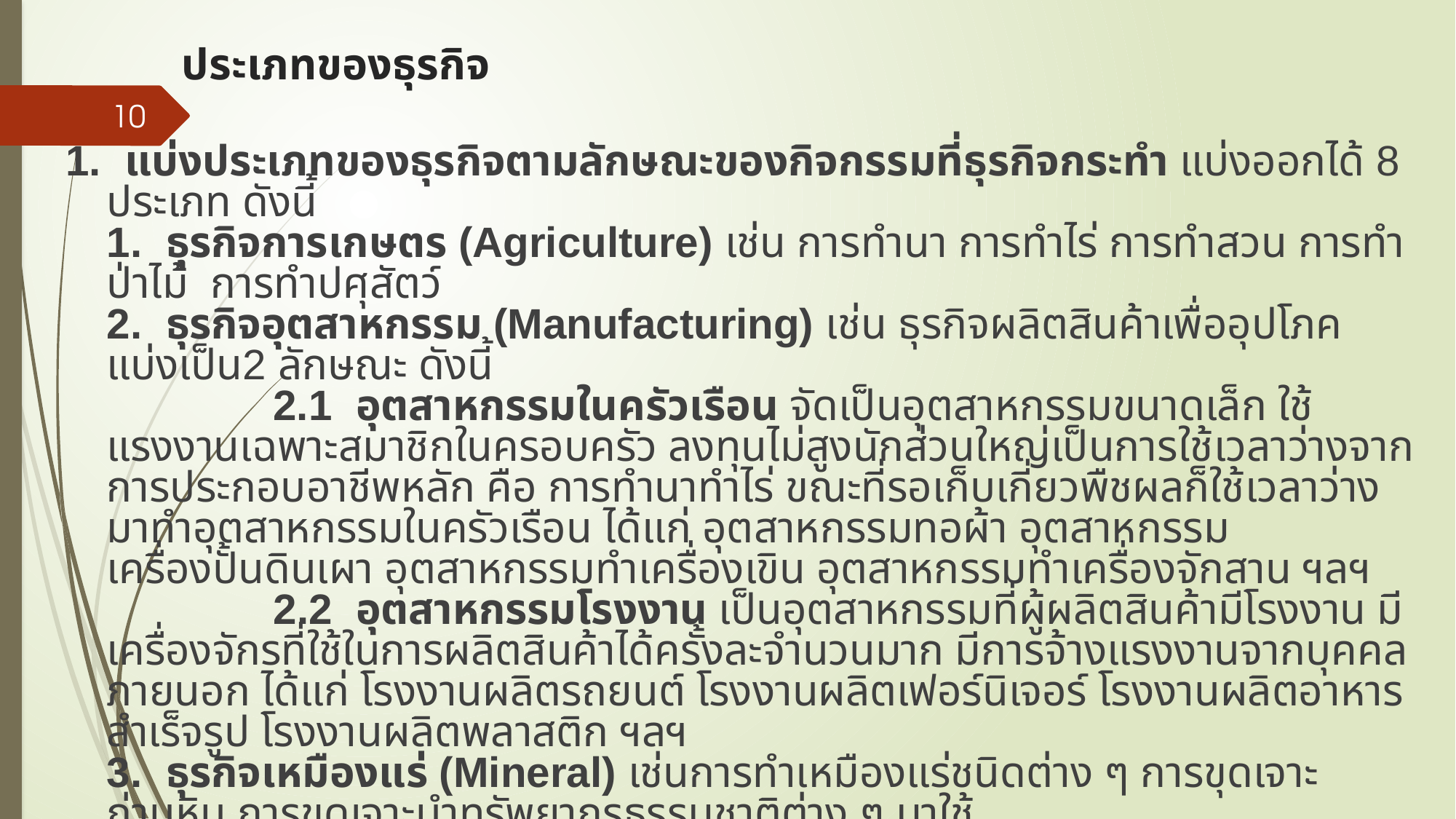

# ประเภทของธุรกิจ
10
1.  แบ่งประเภทของธุรกิจตามลักษณะของกิจกรรมที่ธุรกิจกระทำ แบ่งออกได้ 8 ประเภท ดังนี้
1.  ธุรกิจการเกษตร (Agriculture) เช่น การทำนา การทำไร่ การทำสวน การทำป่าไม้  การทำปศุสัตว์
2.  ธุรกิจอุตสาหกรรม (Manufacturing) เช่น ธุรกิจผลิตสินค้าเพื่ออุปโภค แบ่งเป็น2 ลักษณะ ดังนี้
               2.1  อุตสาหกรรมในครัวเรือน จัดเป็นอุตสาหกรรมขนาดเล็ก ใช้แรงงานเฉพาะสมาชิกในครอบครัว ลงทุนไม่สูงนักส่วนใหญ่เป็นการใช้เวลาว่างจากการประกอบอาชีพหลัก คือ การทำนาทำไร่ ขณะที่รอเก็บเกี่ยวพืชผลก็ใช้เวลาว่างมาทำอุตสาหกรรมในครัวเรือน ได้แก่ อุตสาหกรรมทอผ้า อุตสาหกรรมเครื่องปั้นดินเผา อุตสาหกรรมทำเครื่องเขิน อุตสาหกรรมทำเครื่องจักสาน ฯลฯ
               2.2  อุตสาหกรรมโรงงาน เป็นอุตสาหกรรมที่ผู้ผลิตสินค้ามีโรงงาน มีเครื่องจักรที่ใช้ในการผลิตสินค้าได้ครั้งละจำนวนมาก มีการจ้างแรงงานจากบุคคลภายนอก ได้แก่ โรงงานผลิตรถยนต์ โรงงานผลิตเฟอร์นิเจอร์ โรงงานผลิตอาหารสำเร็จรูป โรงงานผลิตพลาสติก ฯลฯ
3.  ธุรกิจเหมืองแร่ (Mineral) เช่นการทำเหมืองแร่ชนิดต่าง ๆ การขุดเจาะถ่านหิน การขุดเจาะนำทรัพยากรธรรมชาติต่าง ๆ มาใช้
4.  ธุรกิจการพาณิชย์ (Commercial) เป็นธุรกิจที่ทำหน้าที่กระจายสินค้าที่ผลิตจากอุตสาหกรรมต่าง ๆ ไปสู่ผู้บริโภค ทำให้ผู้บริโภคได้อุปโภคบริโภคสินค้าตามความต้องการ เช่น ธุรกิจพ่อค้าคนกลาง ผู้ค้าส่ง ผู้ค้าปลีก ตัวแทนจำหน่ายสินค้าต่าง ๆ